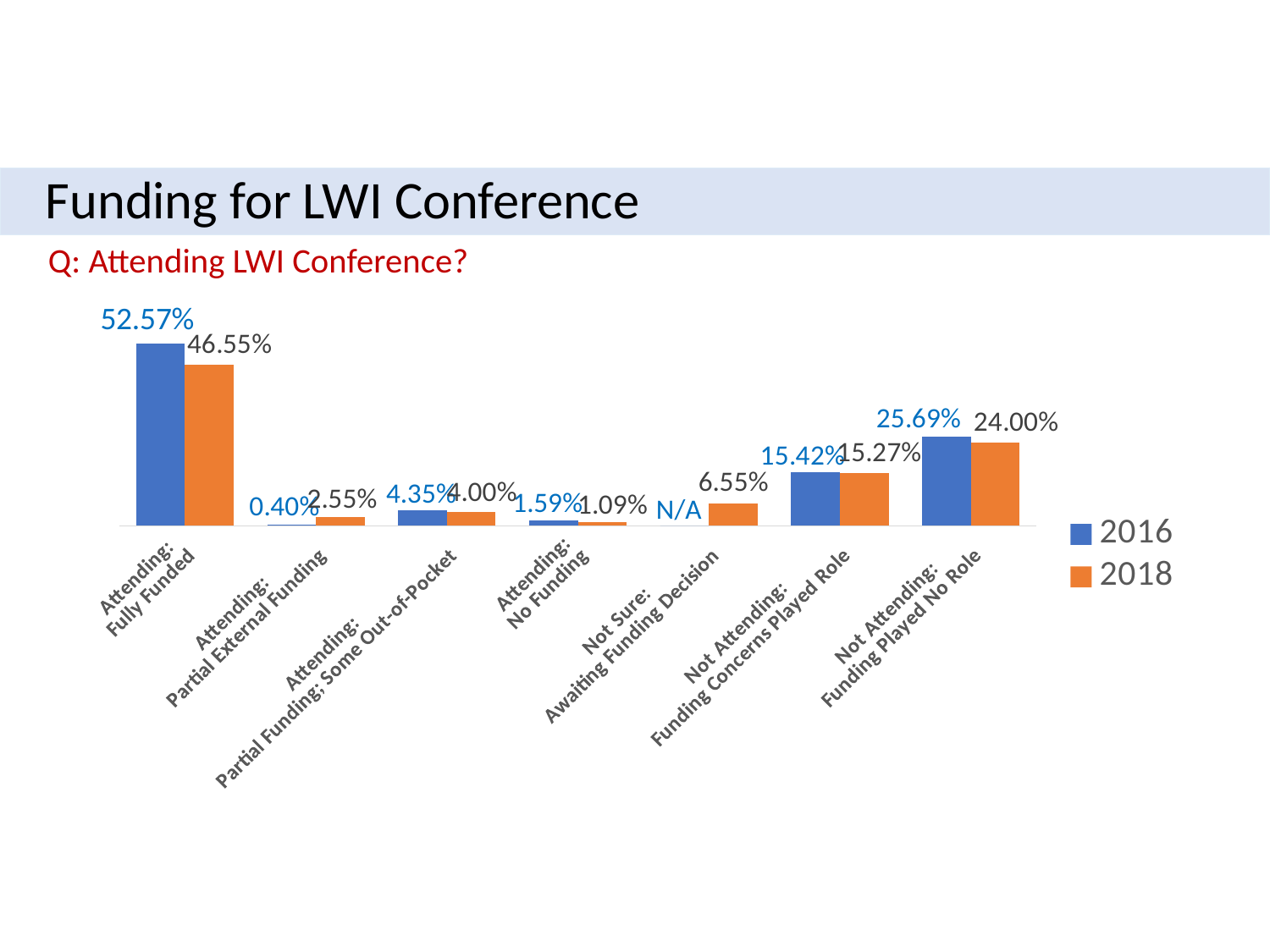

# Funding for LWI Conference
Q: Attending LWI Conference?

### Chart

| Category | 2016 | 2018 |
|---|---|---|
| Attending:
Fully Funded | 0.5257 | 0.4655 |
| Attending:
Partial External Funding | 0.004 | 0.0255 |
| Attending:
Partial Funding; Some Out-of-Pocket | 0.0435 | 0.04 |
| Attending:
No Funding | 0.0158 | 0.0109 |
| Not Sure:
Awaiting Funding Decision | 0.0 | 0.0655 |
| Not Attending:
Funding Concerns Played Role | 0.1542 | 0.1527 |
| Not Attending:
Funding Played No Role | 0.2569 | 0.24 |